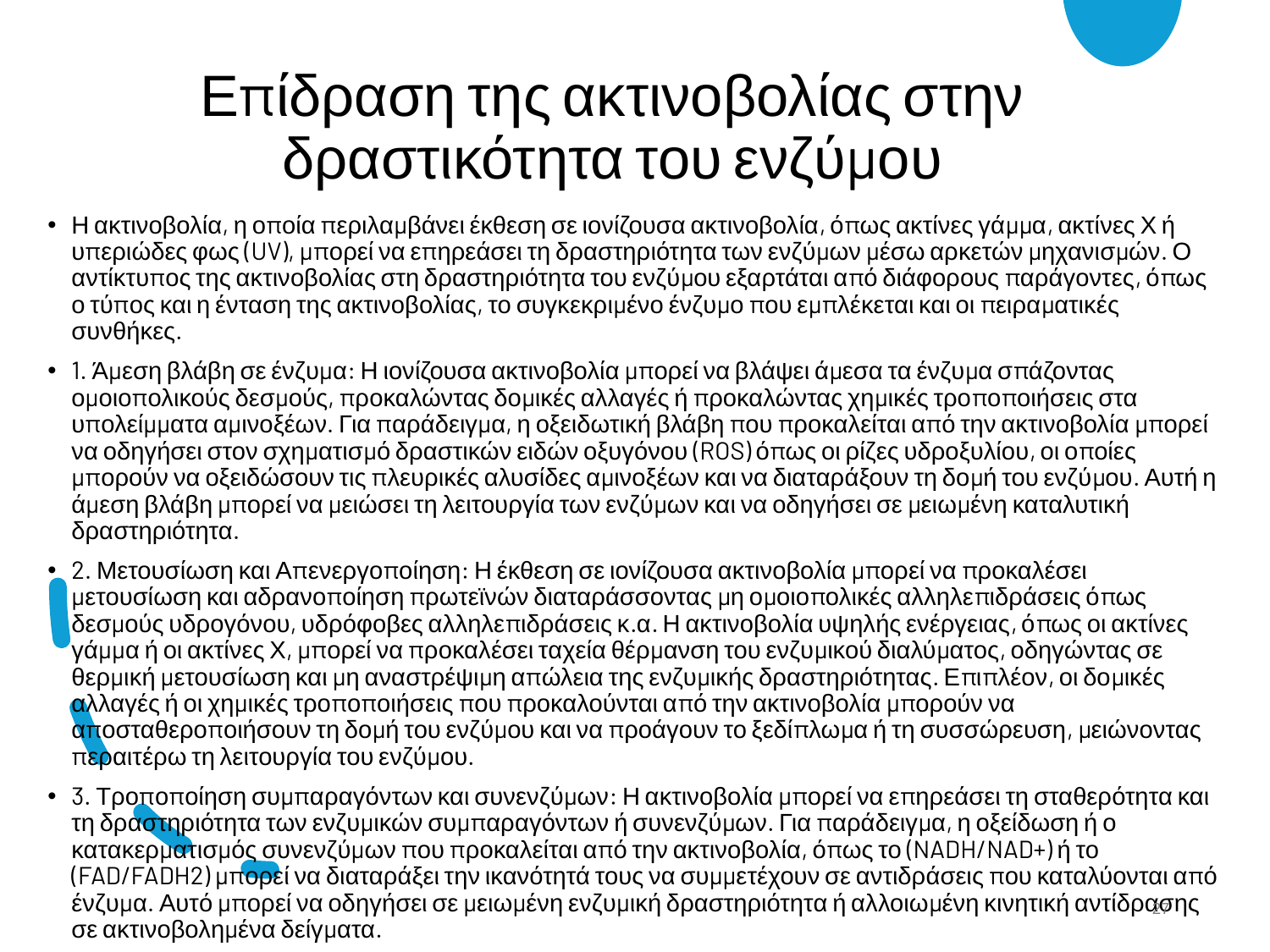

# Επίδραση της ακτινοβολίας στην δραστικότητα του ενζύμου
Η ακτινοβολία, η οποία περιλαμβάνει έκθεση σε ιονίζουσα ακτινοβολία, όπως ακτίνες γάμμα, ακτίνες Χ ή υπεριώδες φως (UV), μπορεί να επηρεάσει τη δραστηριότητα των ενζύμων μέσω αρκετών μηχανισμών. Ο αντίκτυπος της ακτινοβολίας στη δραστηριότητα του ενζύμου εξαρτάται από διάφορους παράγοντες, όπως ο τύπος και η ένταση της ακτινοβολίας, το συγκεκριμένο ένζυμο που εμπλέκεται και οι πειραματικές συνθήκες.
1. Άμεση βλάβη σε ένζυμα: Η ιονίζουσα ακτινοβολία μπορεί να βλάψει άμεσα τα ένζυμα σπάζοντας ομοιοπολικούς δεσμούς, προκαλώντας δομικές αλλαγές ή προκαλώντας χημικές τροποποιήσεις στα υπολείμματα αμινοξέων. Για παράδειγμα, η οξειδωτική βλάβη που προκαλείται από την ακτινοβολία μπορεί να οδηγήσει στον σχηματισμό δραστικών ειδών οξυγόνου (ROS) όπως οι ρίζες υδροξυλίου, οι οποίες μπορούν να οξειδώσουν τις πλευρικές αλυσίδες αμινοξέων και να διαταράξουν τη δομή του ενζύμου. Αυτή η άμεση βλάβη μπορεί να μειώσει τη λειτουργία των ενζύμων και να οδηγήσει σε μειωμένη καταλυτική δραστηριότητα.
2. Μετουσίωση και Απενεργοποίηση: Η έκθεση σε ιονίζουσα ακτινοβολία μπορεί να προκαλέσει μετουσίωση και αδρανοποίηση πρωτεϊνών διαταράσσοντας μη ομοιοπολικές αλληλεπιδράσεις όπως δεσμούς υδρογόνου, υδρόφοβες αλληλεπιδράσεις κ.α. Η ακτινοβολία υψηλής ενέργειας, όπως οι ακτίνες γάμμα ή οι ακτίνες Χ, μπορεί να προκαλέσει ταχεία θέρμανση του ενζυμικού διαλύματος, οδηγώντας σε θερμική μετουσίωση και μη αναστρέψιμη απώλεια της ενζυμικής δραστηριότητας. Επιπλέον, οι δομικές αλλαγές ή οι χημικές τροποποιήσεις που προκαλούνται από την ακτινοβολία μπορούν να αποσταθεροποιήσουν τη δομή του ενζύμου και να προάγουν το ξεδίπλωμα ή τη συσσώρευση, μειώνοντας περαιτέρω τη λειτουργία του ενζύμου.
3. Τροποποίηση συμπαραγόντων και συνενζύμων: Η ακτινοβολία μπορεί να επηρεάσει τη σταθερότητα και τη δραστηριότητα των ενζυμικών συμπαραγόντων ή συνενζύμων. Για παράδειγμα, η οξείδωση ή ο κατακερματισμός συνενζύμων που προκαλείται από την ακτινοβολία, όπως το (NADH/NAD+) ή το  (FAD/FADH2) μπορεί να διαταράξει την ικανότητά τους να συμμετέχουν σε αντιδράσεις που καταλύονται από ένζυμα. Αυτό μπορεί να οδηγήσει σε μειωμένη ενζυμική δραστηριότητα ή αλλοιωμένη κινητική αντίδρασης σε ακτινοβολημένα δείγματα.

27